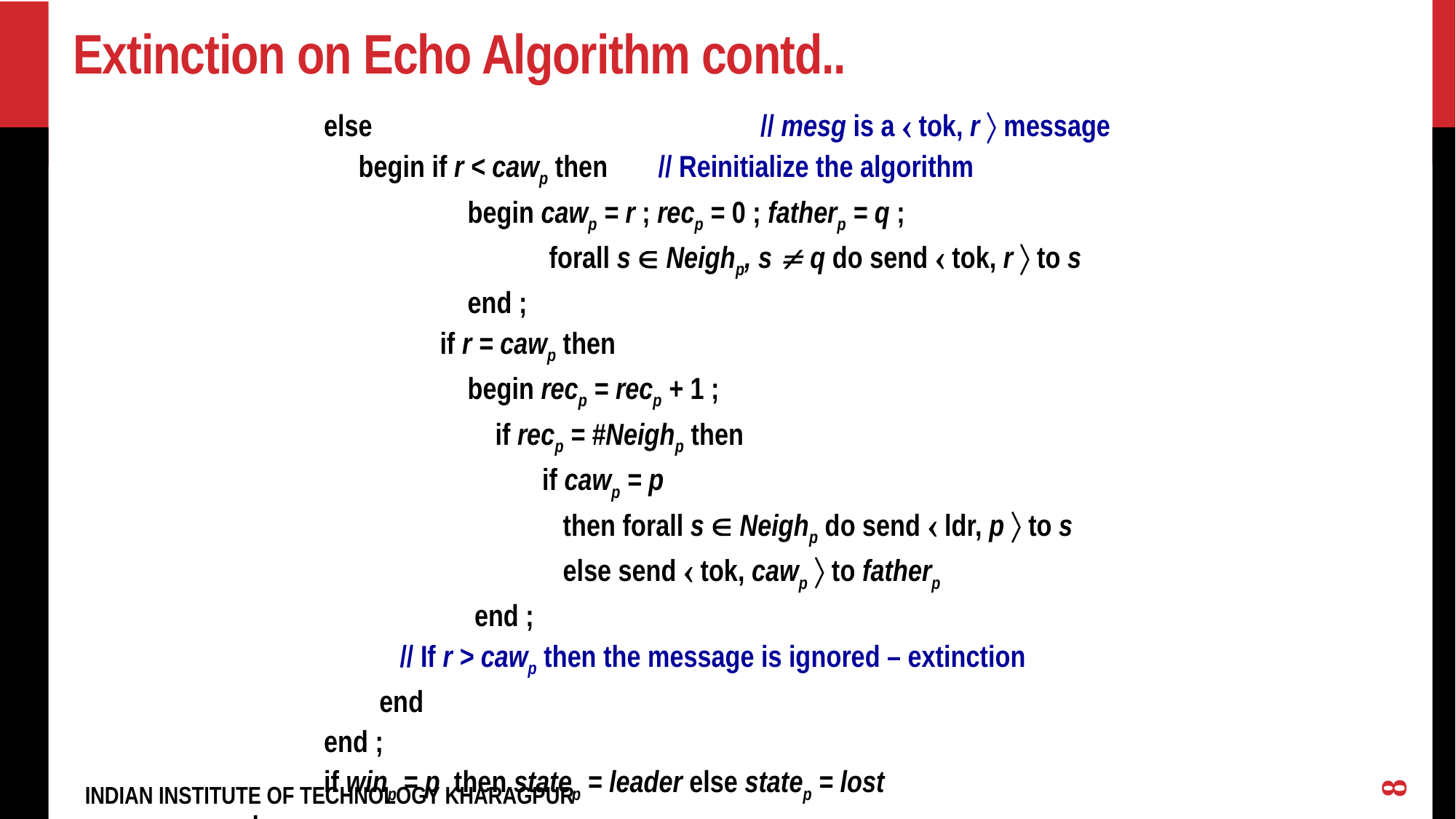

# Extinction on Echo Algorithm contd..
		else 				// mesg is a 〈 tok, r 〉 message
		     begin if r < cawp then 	 // Reinitialize the algorithm
			     begin cawp = r ; recp = 0 ; fatherp = q ;
				 forall s ∈ Neighp, s ≠ q do send 〈 tok, r 〉 to s
			     end ;
			 if r = cawp then
			     begin recp = recp + 1 ;
			         if recp = #Neighp then
				if cawp = p
				   then forall s ∈ Neighp do send 〈 ldr, p 〉 to s
				   else send 〈 tok, cawp 〉 to fatherp
			      end ;
		           // If r > cawp then the message is ignored – extinction
		        end
		end ;
		if winp = p  then statep = leader else statep = lost
	end
8
INDIAN INSTITUTE OF TECHNOLOGY KHARAGPUR